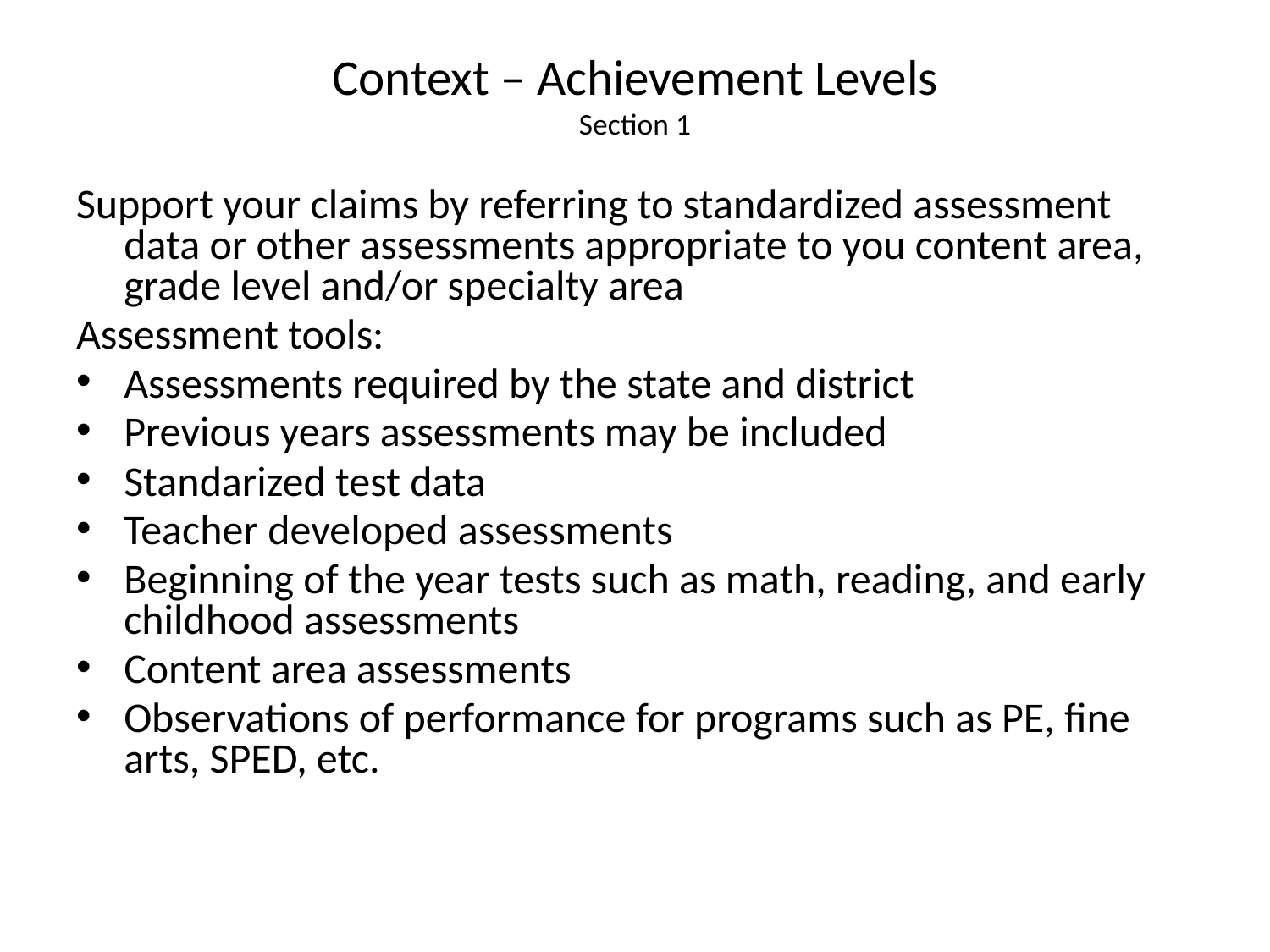

# Context – Achievement Levels Section 1
Support your claims by referring to standardized assessment data or other assessments appropriate to you content area, grade level and/or specialty area
Assessment tools:
Assessments required by the state and district
Previous years assessments may be included
Standarized test data
Teacher developed assessments
Beginning of the year tests such as math, reading, and early childhood assessments
Content area assessments
Observations of performance for programs such as PE, fine arts, SPED, etc.